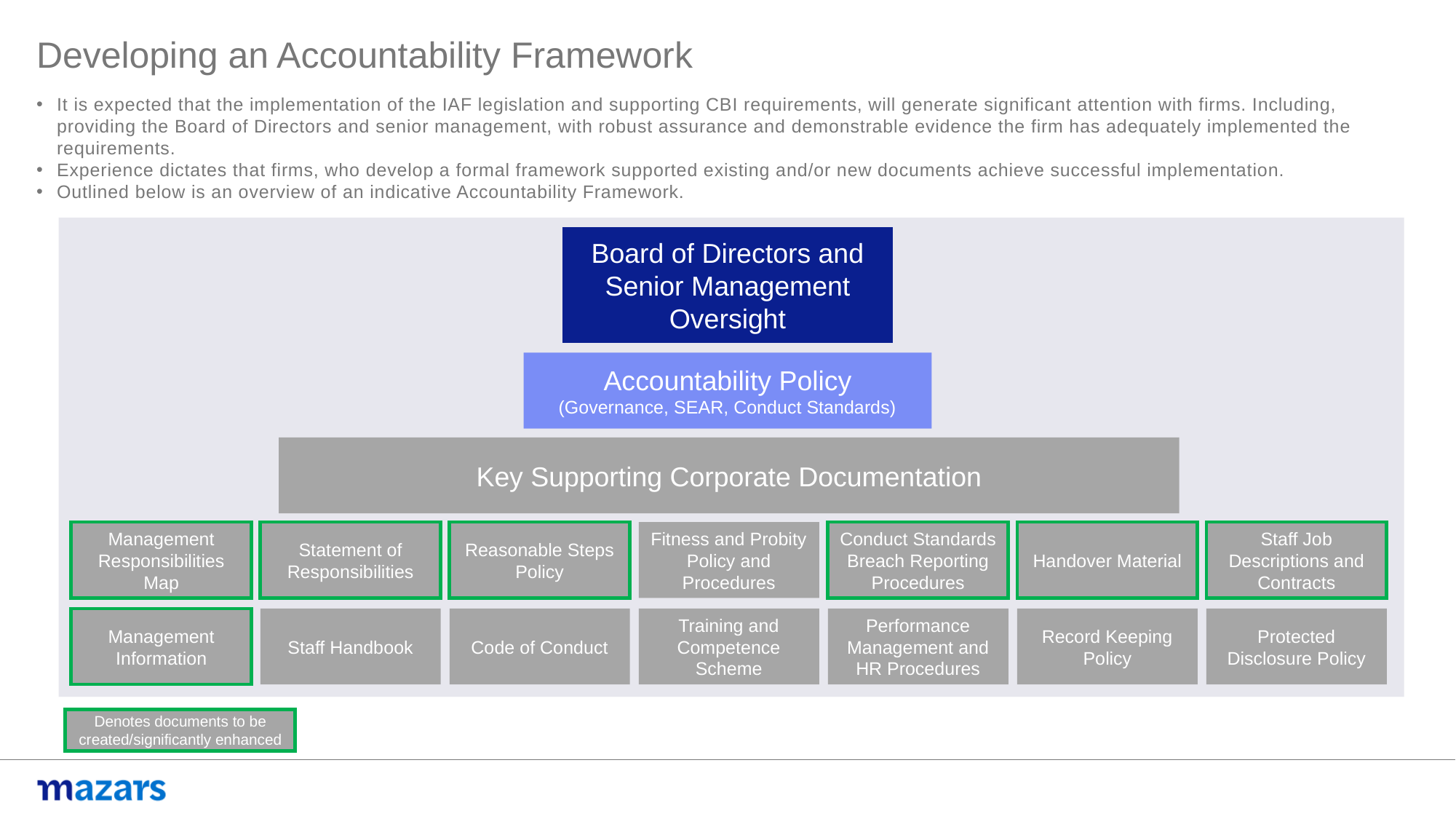

Developing an Accountability Framework
It is expected that the implementation of the IAF legislation and supporting CBI requirements, will generate significant attention with firms. Including, providing the Board of Directors and senior management, with robust assurance and demonstrable evidence the firm has adequately implemented the requirements.
Experience dictates that firms, who develop a formal framework supported existing and/or new documents achieve successful implementation.
Outlined below is an overview of an indicative Accountability Framework.

Board of Directors and Senior Management Oversight
Accountability Policy
(Governance, SEAR, Conduct Standards)
Key Supporting Corporate Documentation
Management Responsibilities Map
Statement of Responsibilities
Reasonable Steps Policy
Fitness and Probity Policy and Procedures
Conduct Standards Breach Reporting Procedures
Handover Material
Staff Job Descriptions and Contracts
Management Information
Staff Handbook
Code of Conduct
Training and Competence Scheme
Performance Management and HR Procedures
Record Keeping Policy
Protected Disclosure Policy
Denotes documents to be created/significantly enhanced